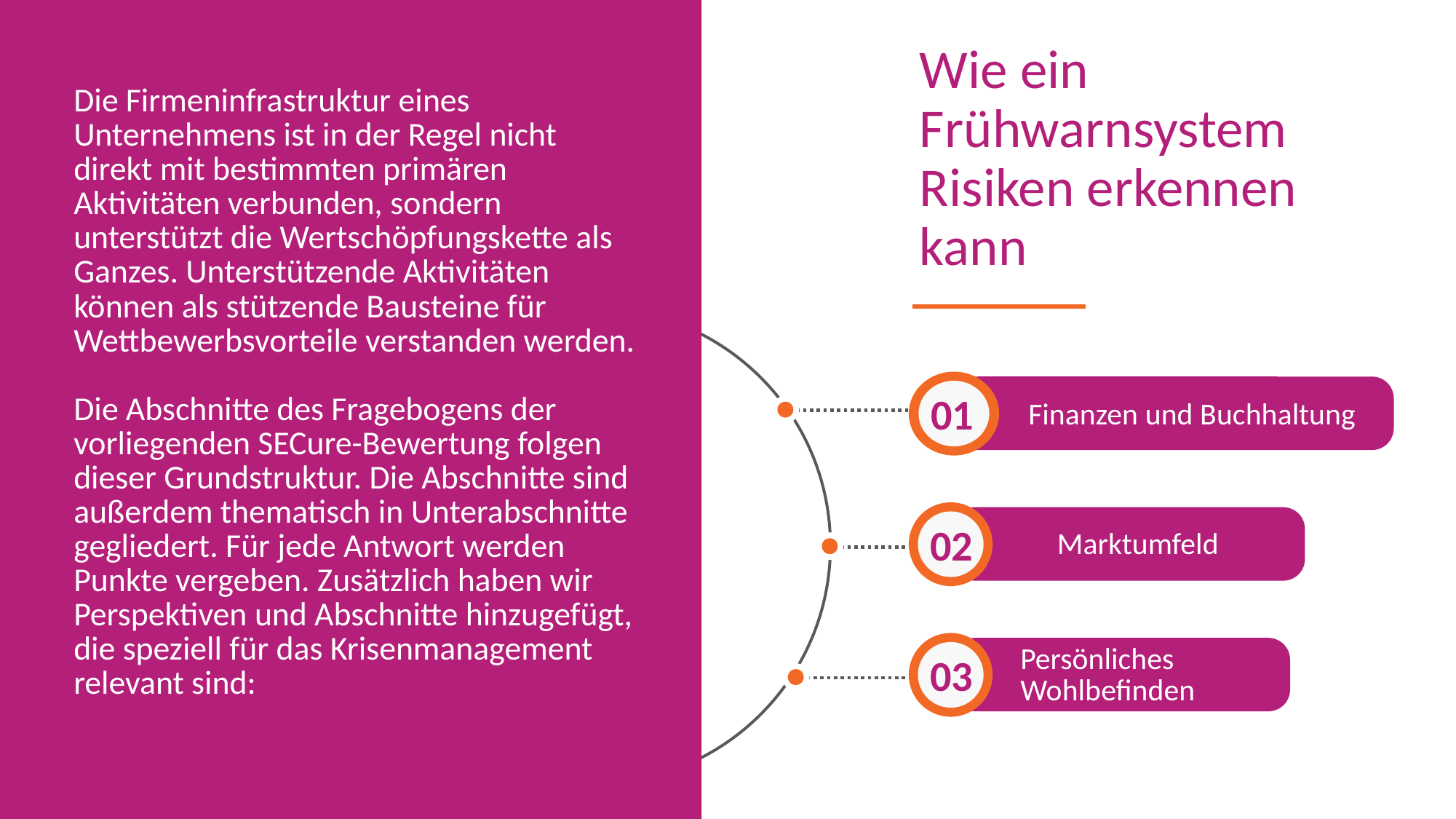

Wie ein Frühwarnsystem Risiken erkennen kann

Die Firmeninfrastruktur eines Unternehmens ist in der Regel nicht direkt mit bestimmten primären Aktivitäten verbunden, sondern unterstützt die Wertschöpfungskette als Ganzes. Unterstützende Aktivitäten können als stützende Bausteine für Wettbewerbsvorteile verstanden werden.

Die Abschnitte des Fragebogens der vorliegenden SECure-Bewertung folgen dieser Grundstruktur. Die Abschnitte sind außerdem thematisch in Unterabschnitte gegliedert. Für jede Antwort werden Punkte vergeben. Zusätzlich haben wir Perspektiven und Abschnitte hinzugefügt, die speziell für das Krisenmanagement relevant sind:

01
Finanzen und Buchhaltung

02
Marktumfeld

03
Persönliches Wohlbefinden